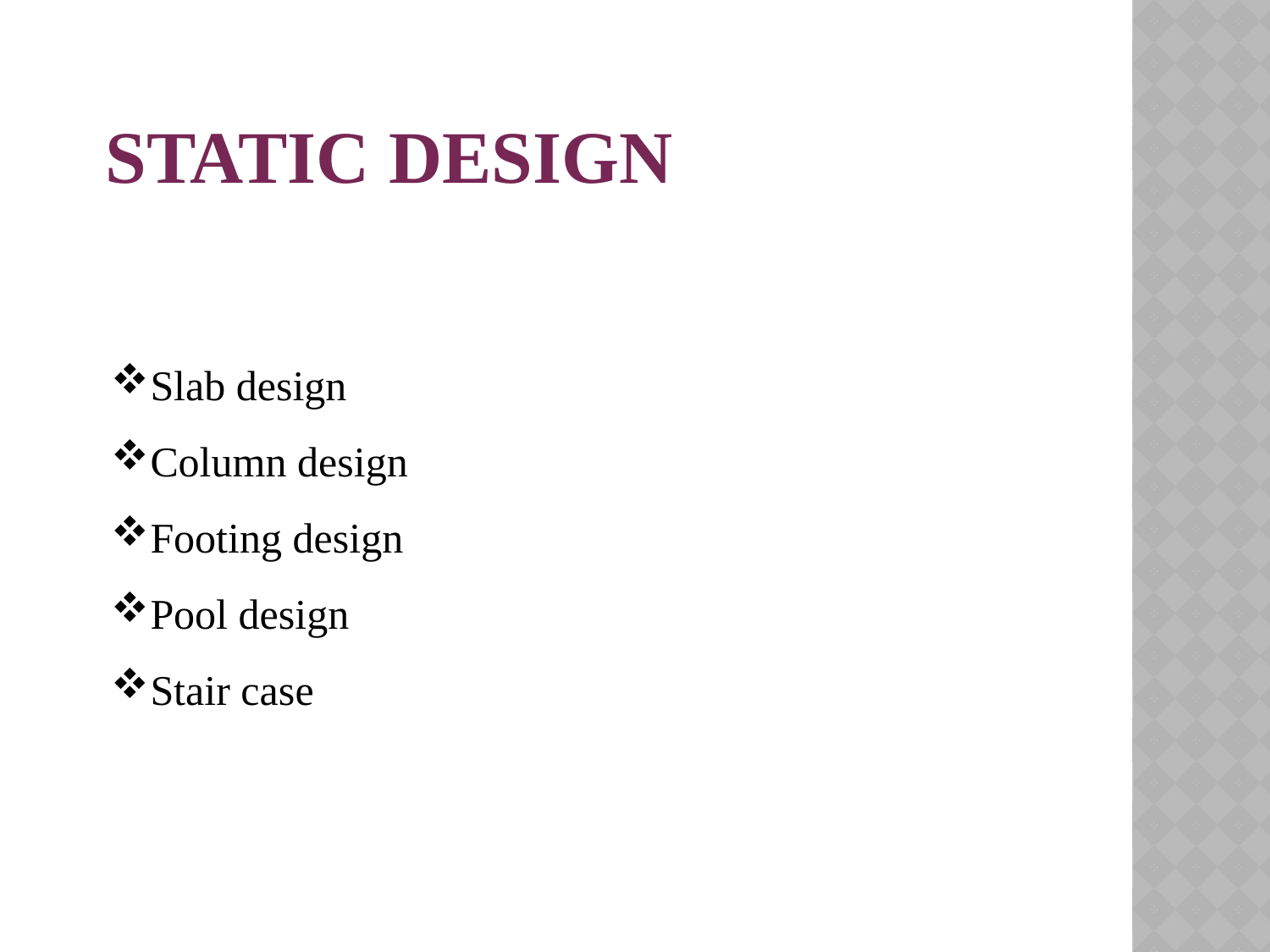

# Static design
Slab design
Column design
Footing design
Pool design
Stair case